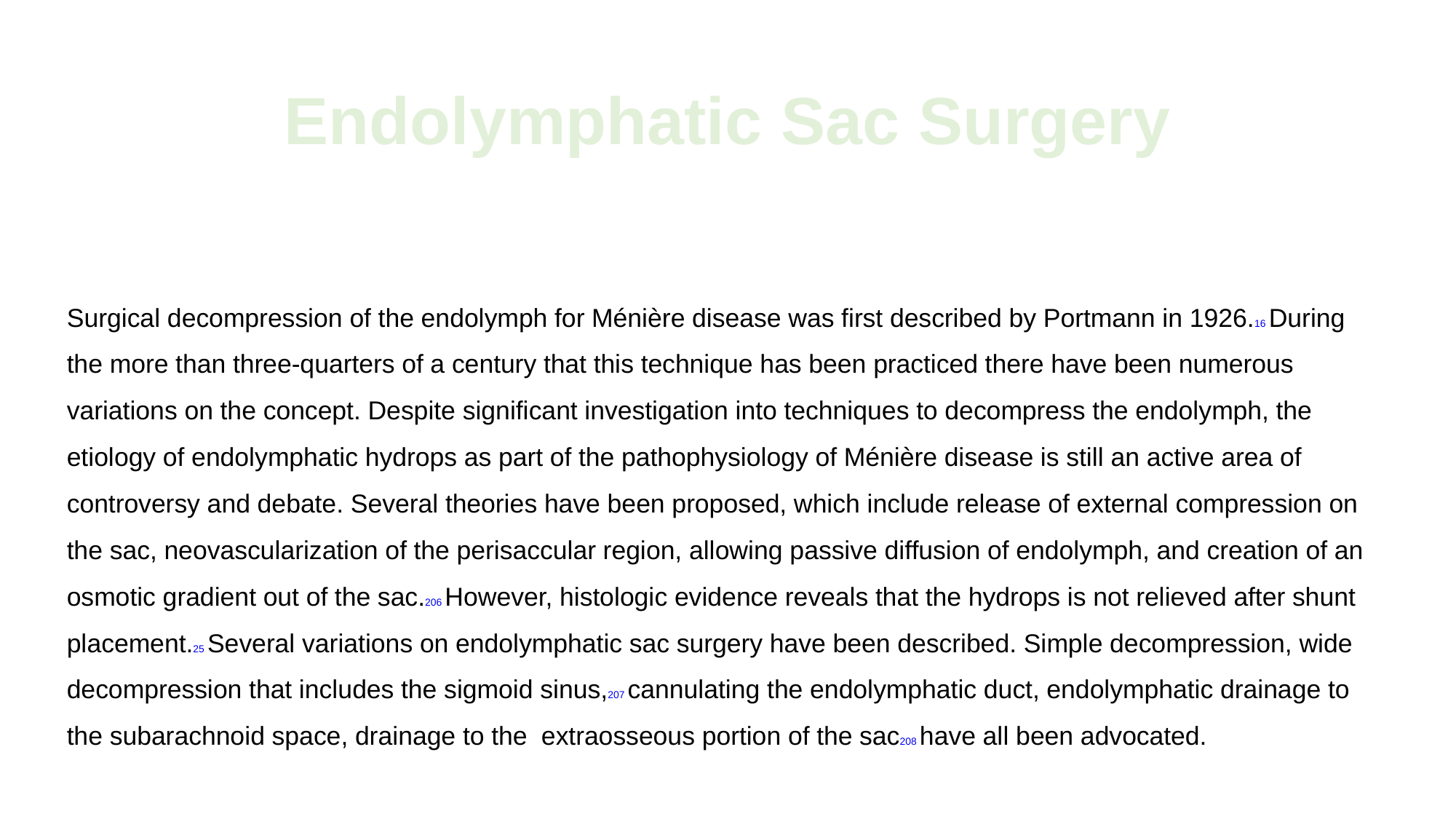

# Endolymphatic Sac Surgery
Surgical decompression of the endolymph for Ménière disease was first described by Portmann in 1926.16 During the more than three-quarters of a century that this technique has been practiced there have been numerous variations on the concept. Despite significant investigation into techniques to decompress the endolymph, the etiology of endolymphatic hydrops as part of the pathophysiology of Ménière disease is still an active area of controversy and debate. Several theories have been proposed, which include release of external compression on the sac, neovascularization of the perisaccular region, allowing passive diffusion of endolymph, and creation of an osmotic gradient out of the sac.206 However, histologic evidence reveals that the hydrops is not relieved after shunt placement.25 Several variations on endolymphatic sac surgery have been described. Simple decompression, wide decompression that includes the sigmoid sinus,207 cannulating the endolymphatic duct, endolymphatic drainage to the subarachnoid space, drainage to the  extraosseous portion of the sac208 have all been advocated.